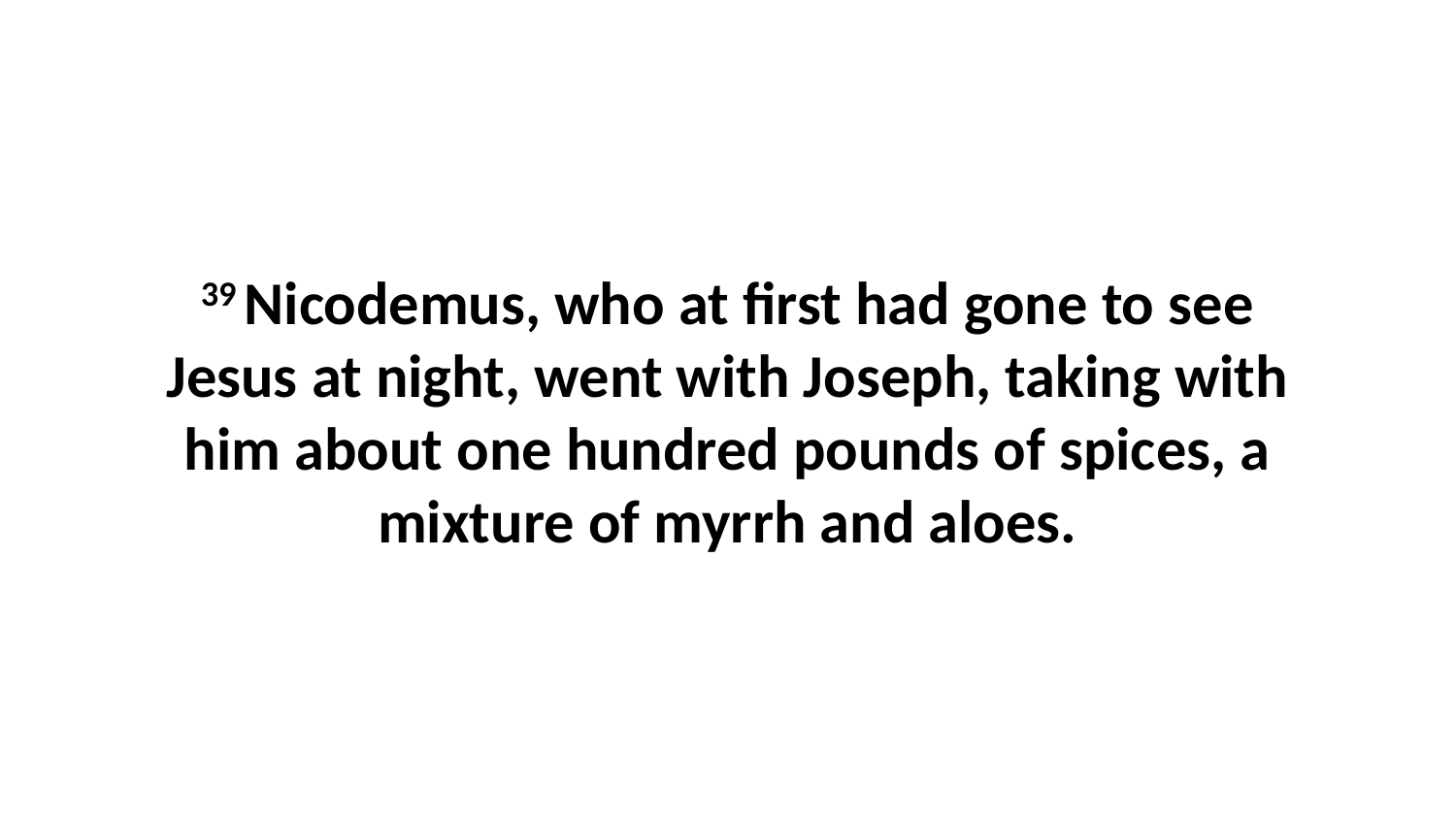

39 Nicodemus, who at first had gone to see Jesus at night, went with Joseph, taking with him about one hundred pounds of spices, a mixture of myrrh and aloes.